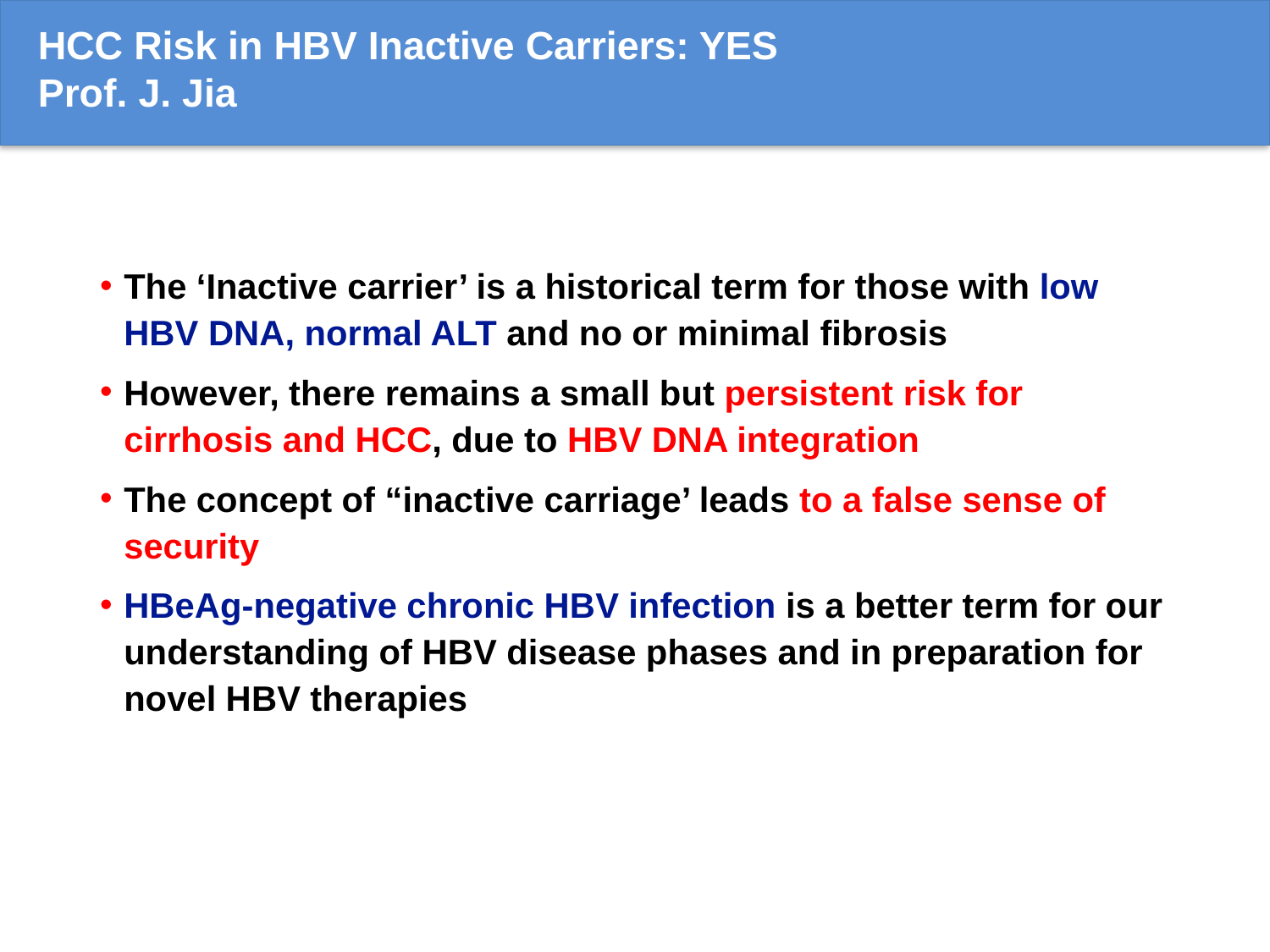

# HCC Risk in HBV Inactive Carriers: YES Prof. J. Jia
The ‘Inactive carrier’ is a historical term for those with low HBV DNA, normal ALT and no or minimal fibrosis
However, there remains a small but persistent risk for cirrhosis and HCC, due to HBV DNA integration
The concept of “inactive carriage’ leads to a false sense of security
HBeAg-negative chronic HBV infection is a better term for our understanding of HBV disease phases and in preparation for novel HBV therapies